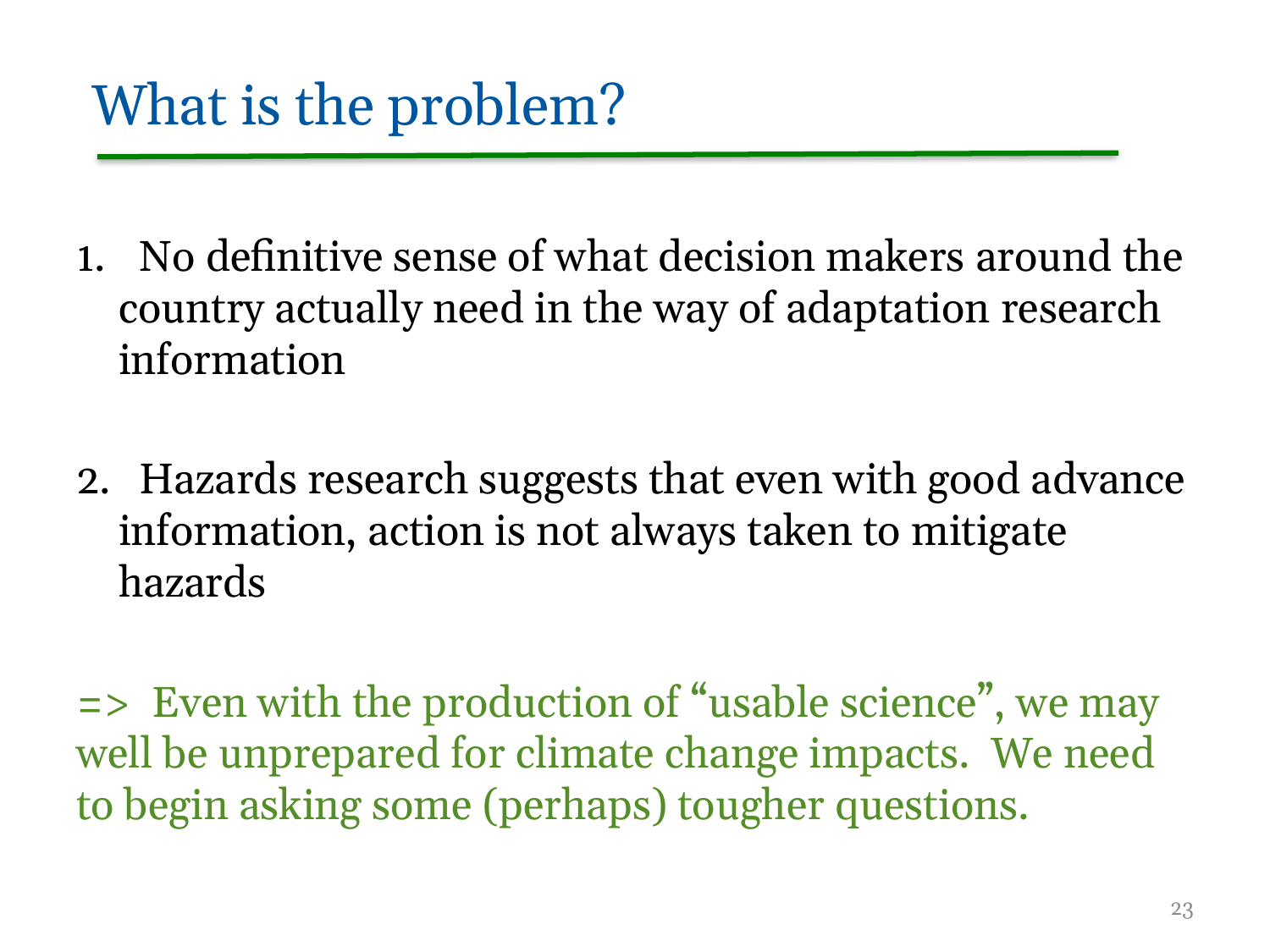

What is the problem?
  No definitive sense of what decision makers around the country actually need in the way of adaptation research information

  Hazards research suggests that even with good advance information, action is not always taken to mitigate hazards

=>  Even with the production of “usable science”, we may well be unprepared for climate change impacts.  We need to begin asking some (perhaps) tougher questions.

23